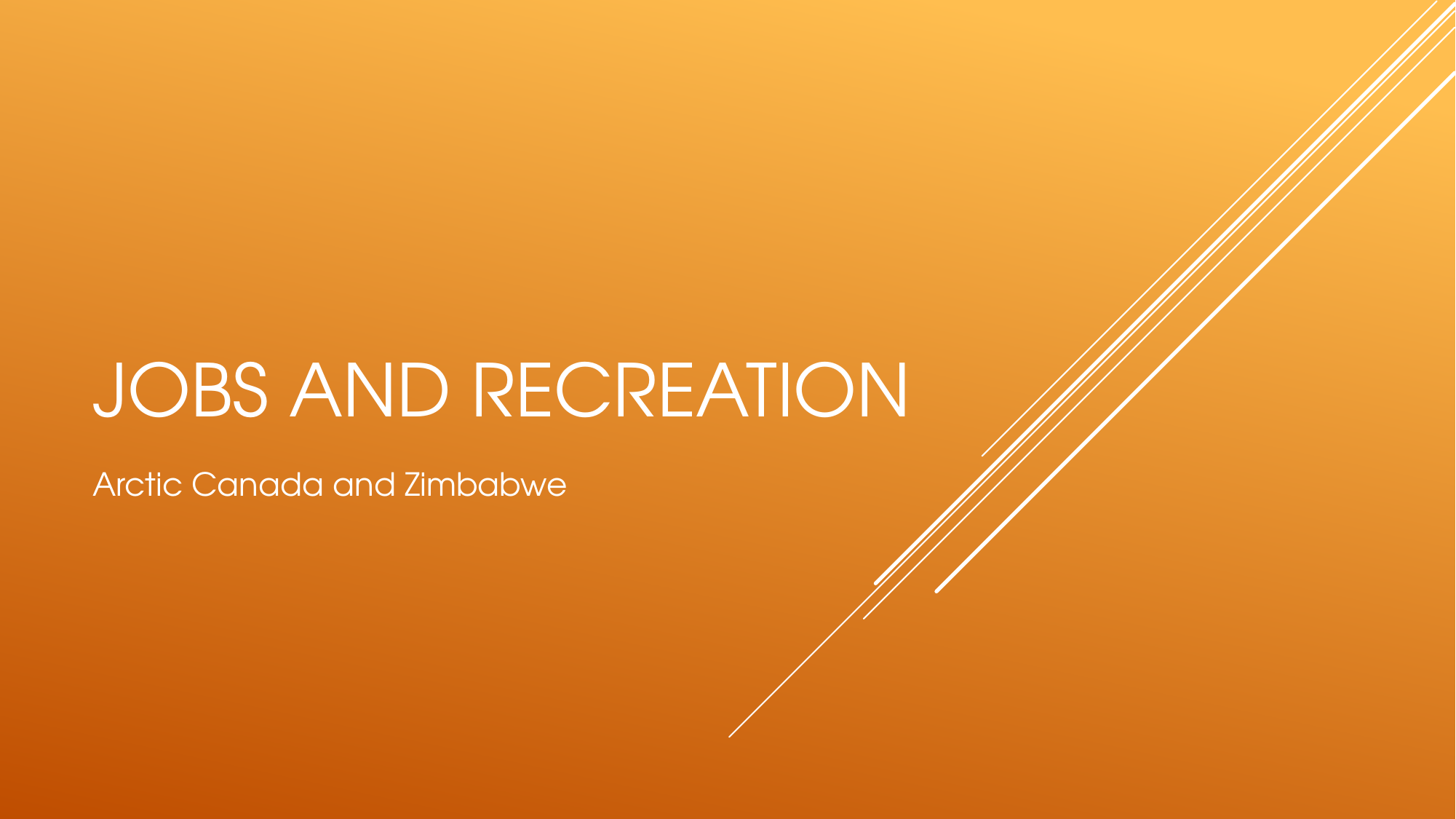

# Jobs and recreation
Arctic Canada and Zimbabwe